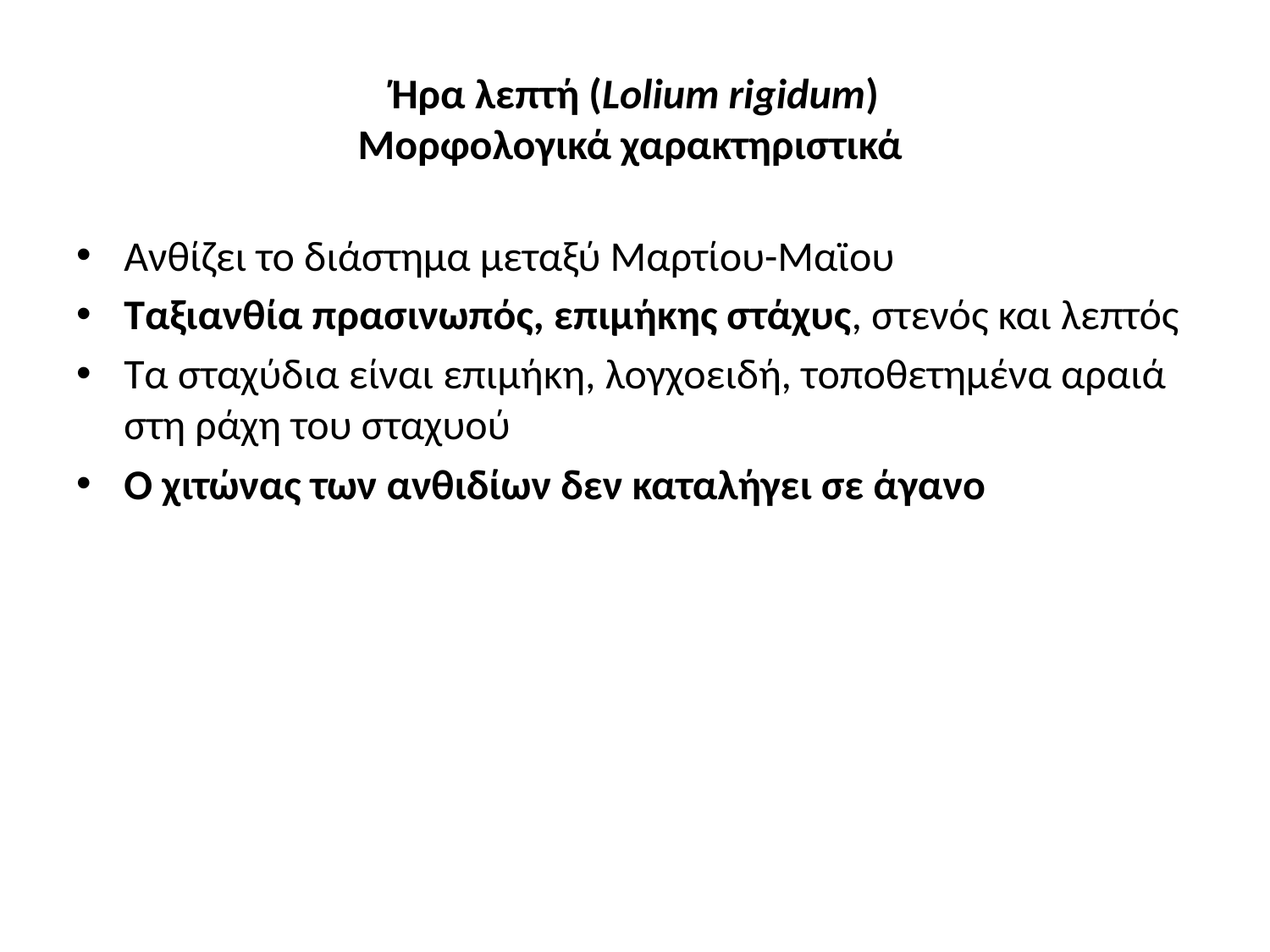

# Ήρα λεπτή (Lolium rigidum) Μορφολογικά χαρακτηριστικά
Ανθίζει το διάστημα μεταξύ Μαρτίου-Μαϊου
Ταξιανθία πρασινωπός, επιμήκης στάχυς, στενός και λεπτός
Τα σταχύδια είναι επιμήκη, λογχοειδή, τοποθετημένα αραιά στη ράχη του σταχυού
Ο χιτώνας των ανθιδίων δεν καταλήγει σε άγανο